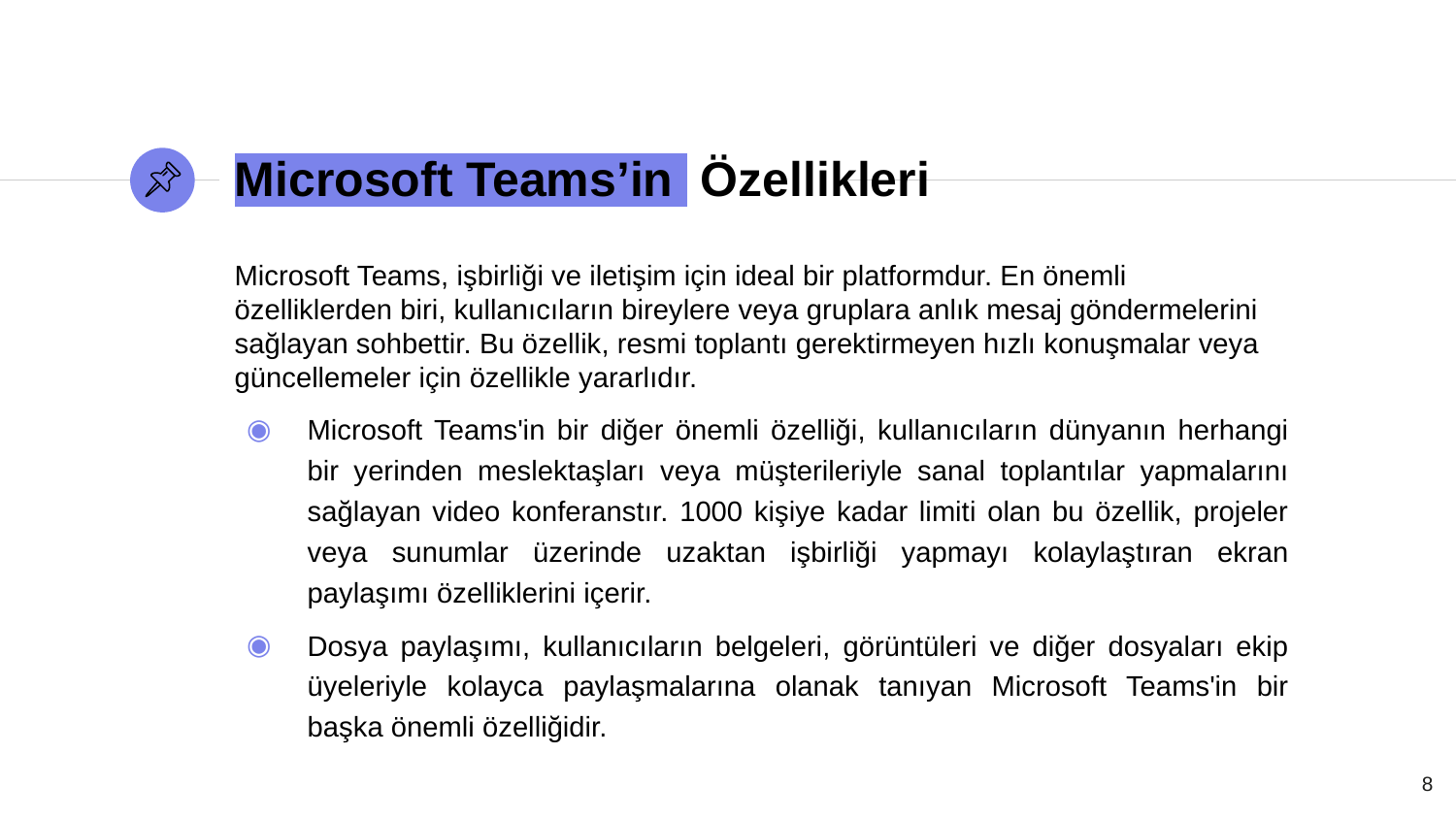

# Microsoft Teams’in  Özellikleri

Microsoft Teams, işbirliği ve iletişim için ideal bir platformdur. En önemli özelliklerden biri, kullanıcıların bireylere veya gruplara anlık mesaj göndermelerini sağlayan sohbettir. Bu özellik, resmi toplantı gerektirmeyen hızlı konuşmalar veya güncellemeler için özellikle yararlıdır.
Microsoft Teams'in bir diğer önemli özelliği, kullanıcıların dünyanın herhangi bir yerinden meslektaşları veya müşterileriyle sanal toplantılar yapmalarını sağlayan video konferanstır. 1000 kişiye kadar limiti olan bu özellik, projeler veya sunumlar üzerinde uzaktan işbirliği yapmayı kolaylaştıran ekran paylaşımı özelliklerini içerir.
Dosya paylaşımı, kullanıcıların belgeleri, görüntüleri ve diğer dosyaları ekip üyeleriyle kolayca paylaşmalarına olanak tanıyan Microsoft Teams'in bir başka önemli özelliğidir.
8